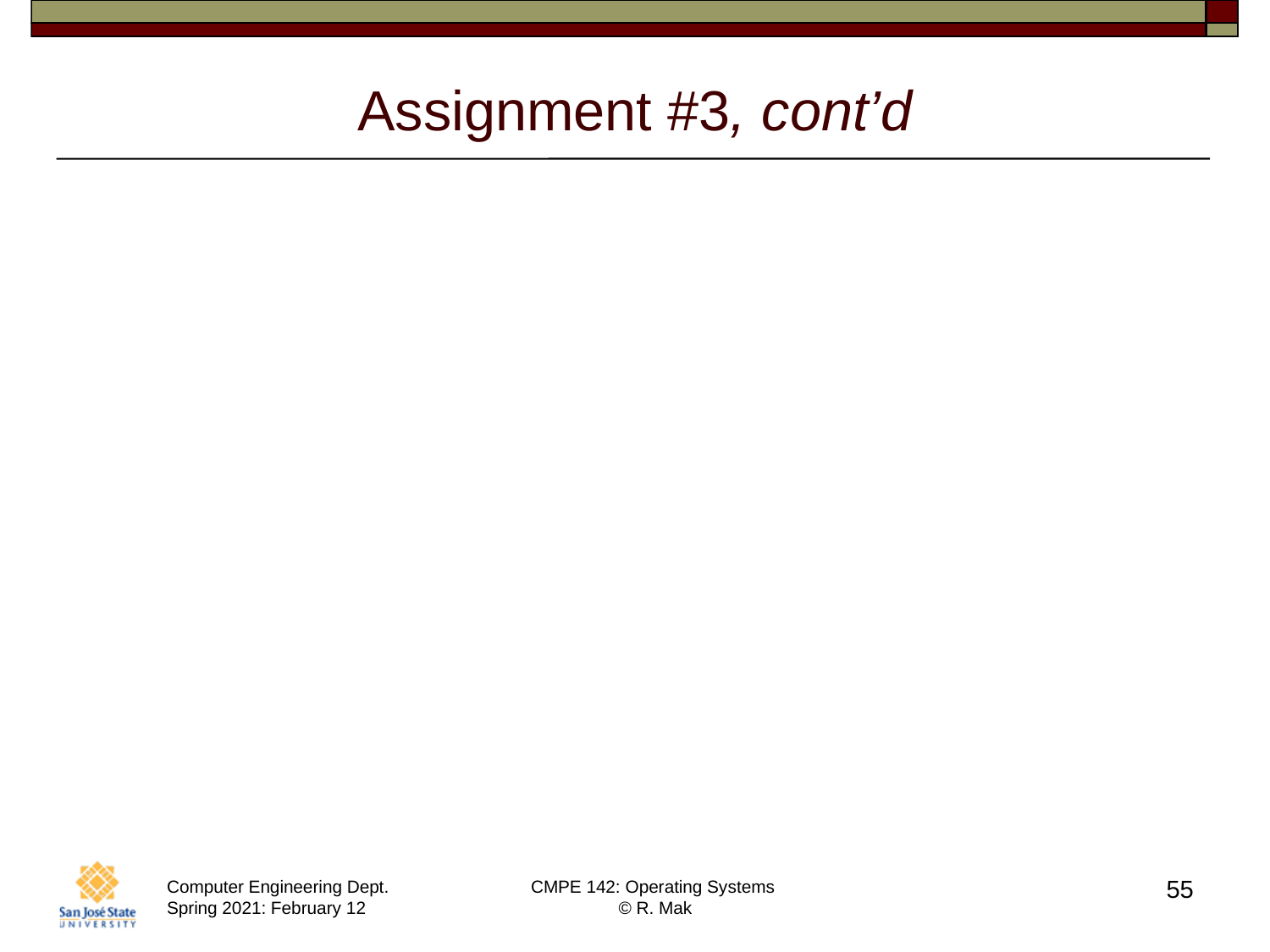

# Assignment #3, cont’d
For RR, use a time slice of 1 quantum.

For HPF, use 4 priority queues.

For preemptive scheduling, use RR with a
time slice of 1 quantum for each priority queue.

For non-preemptive scheduling, use FCFS.

For both preemptive and non-preemptive schedule, add aging to help prevent starvation.
After a process has waited for 5 quanta at a
priority level, bump it up to the next higher level.

55